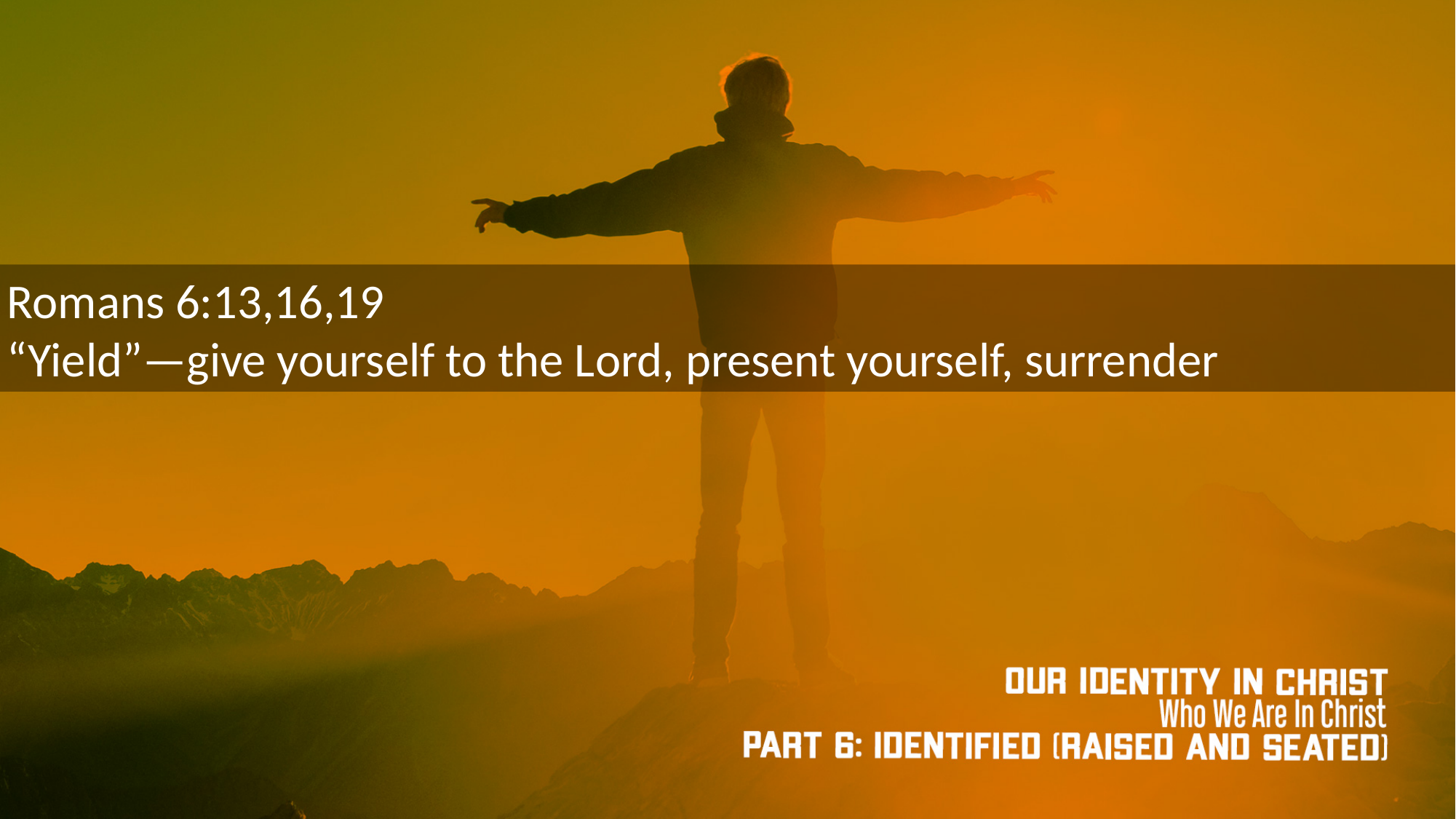

Romans 6:13,16,19
“Yield”—give yourself to the Lord, present yourself, surrender